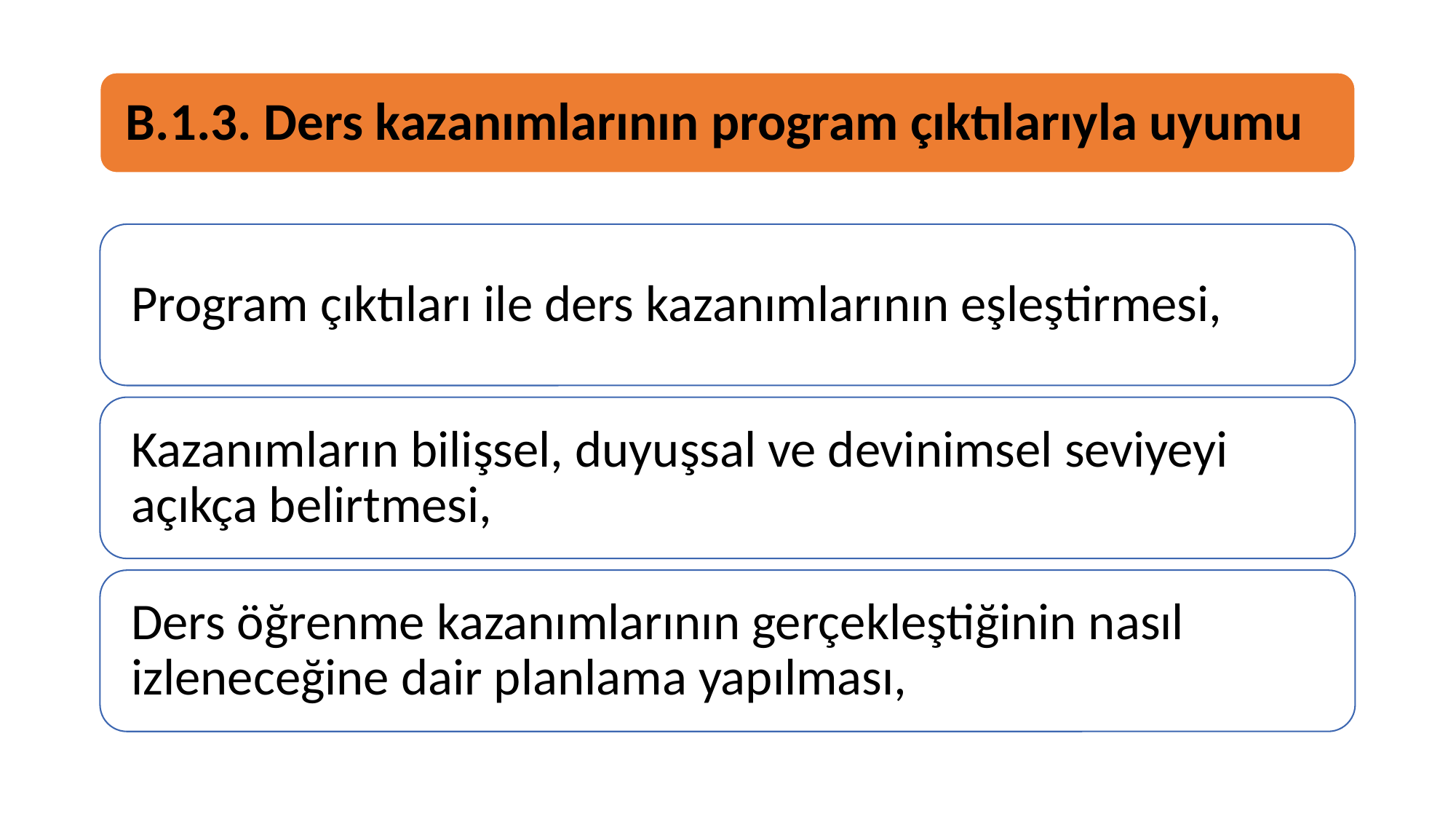

B.1.3. Ders kazanımlarının program çıktılarıyla uyumu
Program çıktıları ile ders kazanımlarının eşleştirmesi,
Kazanımların bilişsel, duyuşsal ve devinimsel seviyeyi açıkça belirtmesi,
Ders öğrenme kazanımlarının gerçekleştiğinin nasıl izleneceğine dair planlama yapılması,